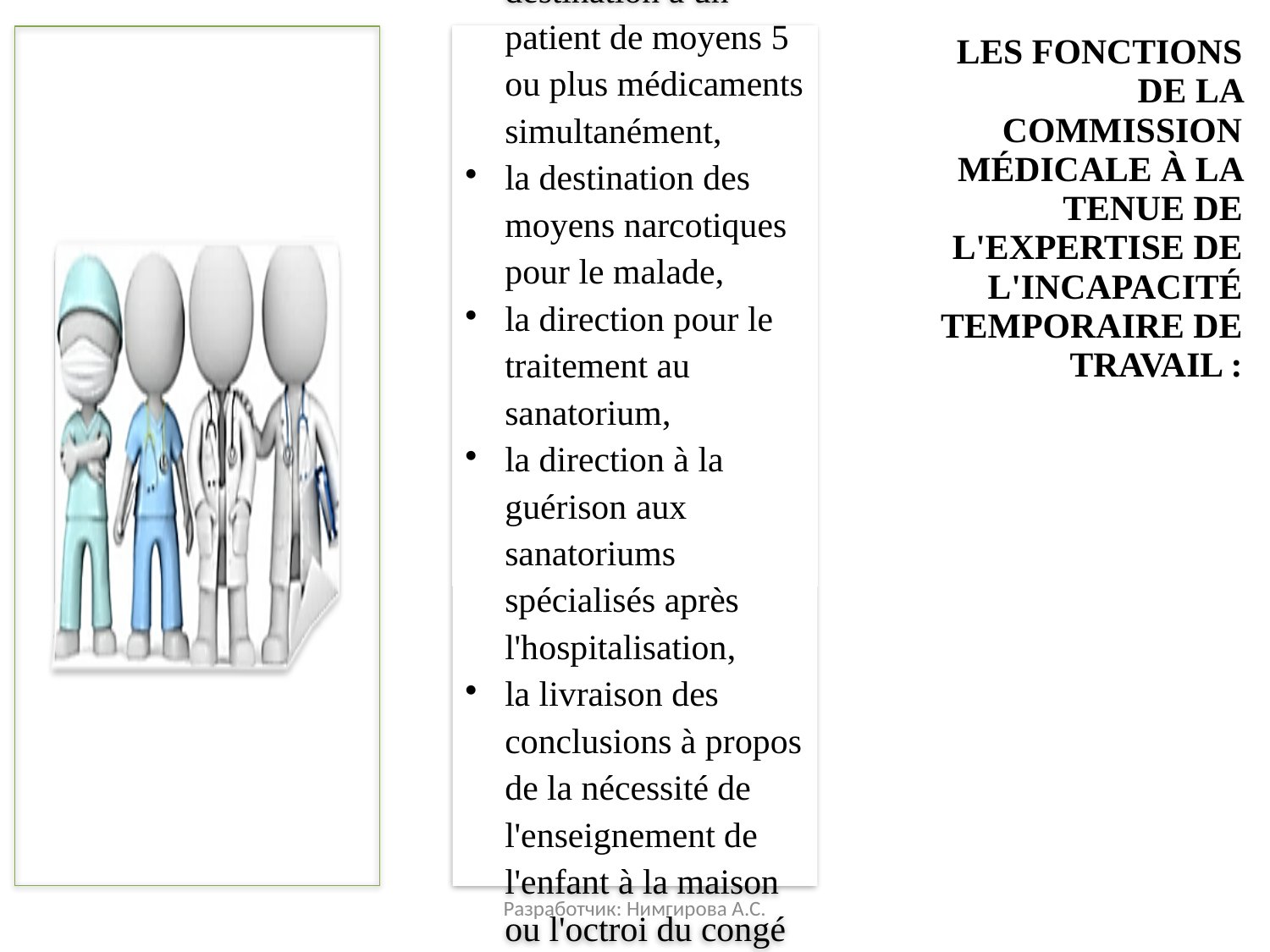

LES FONCTIONS DE LA COMMISSION MÉDICALE À LA TENUE DE L'EXPERTISE DE L'INCAPACITÉ TEMPORAIRE DE TRAVAIL :
la destination des moyens narcotiques pour le malade,
la direction pour le traitement au sanatorium,
la direction à la guérison aux sanatoriums spécialisés après l'hospitalisation,
Разработчик: Нимгирова А.С.